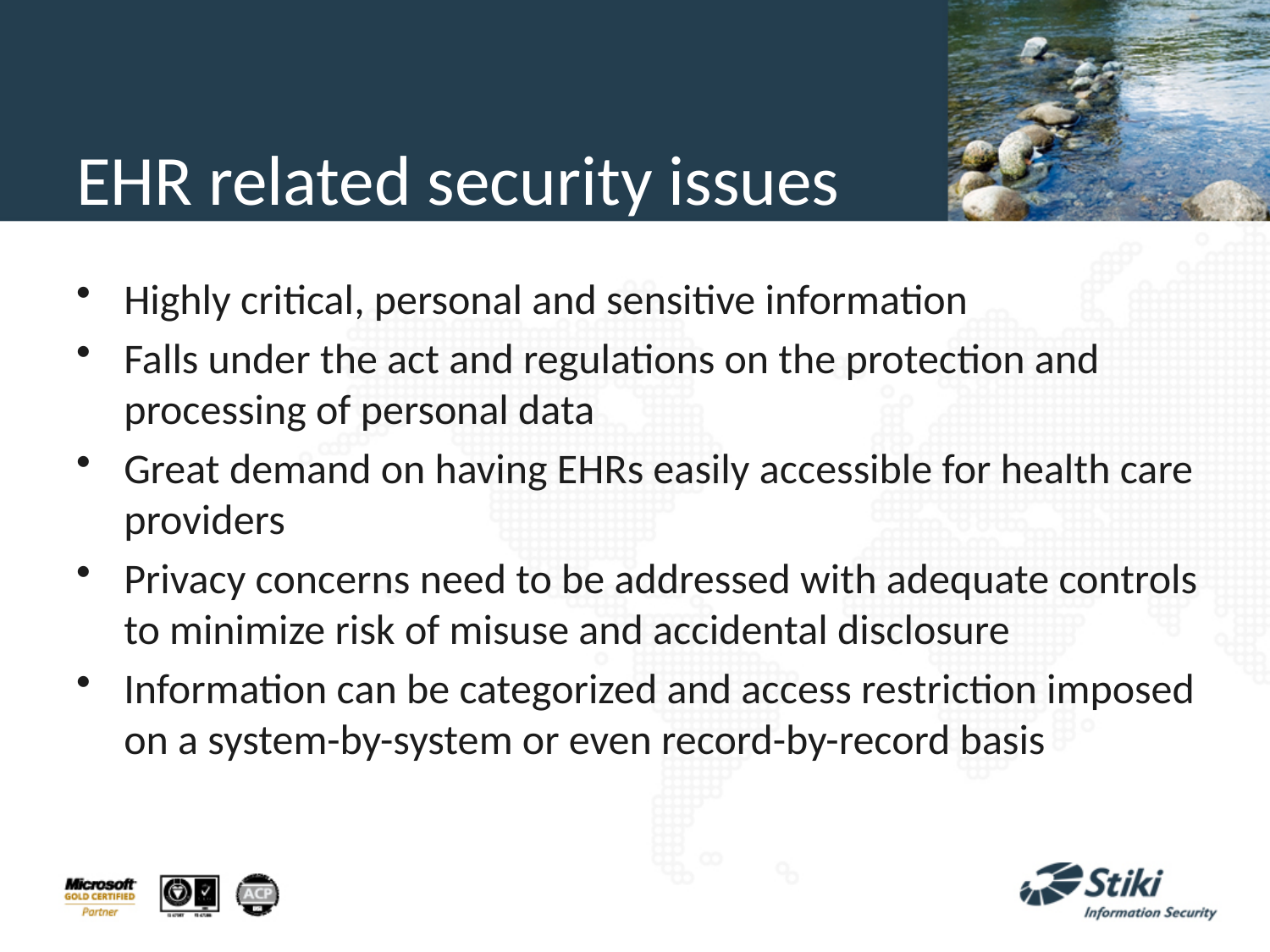

# EHR related security issues
Highly critical, personal and sensitive information
Falls under the act and regulations on the protection and processing of personal data
Great demand on having EHRs easily accessible for health care providers
Privacy concerns need to be addressed with adequate controls to minimize risk of misuse and accidental disclosure
Information can be categorized and access restriction imposed on a system-by-system or even record-by-record basis